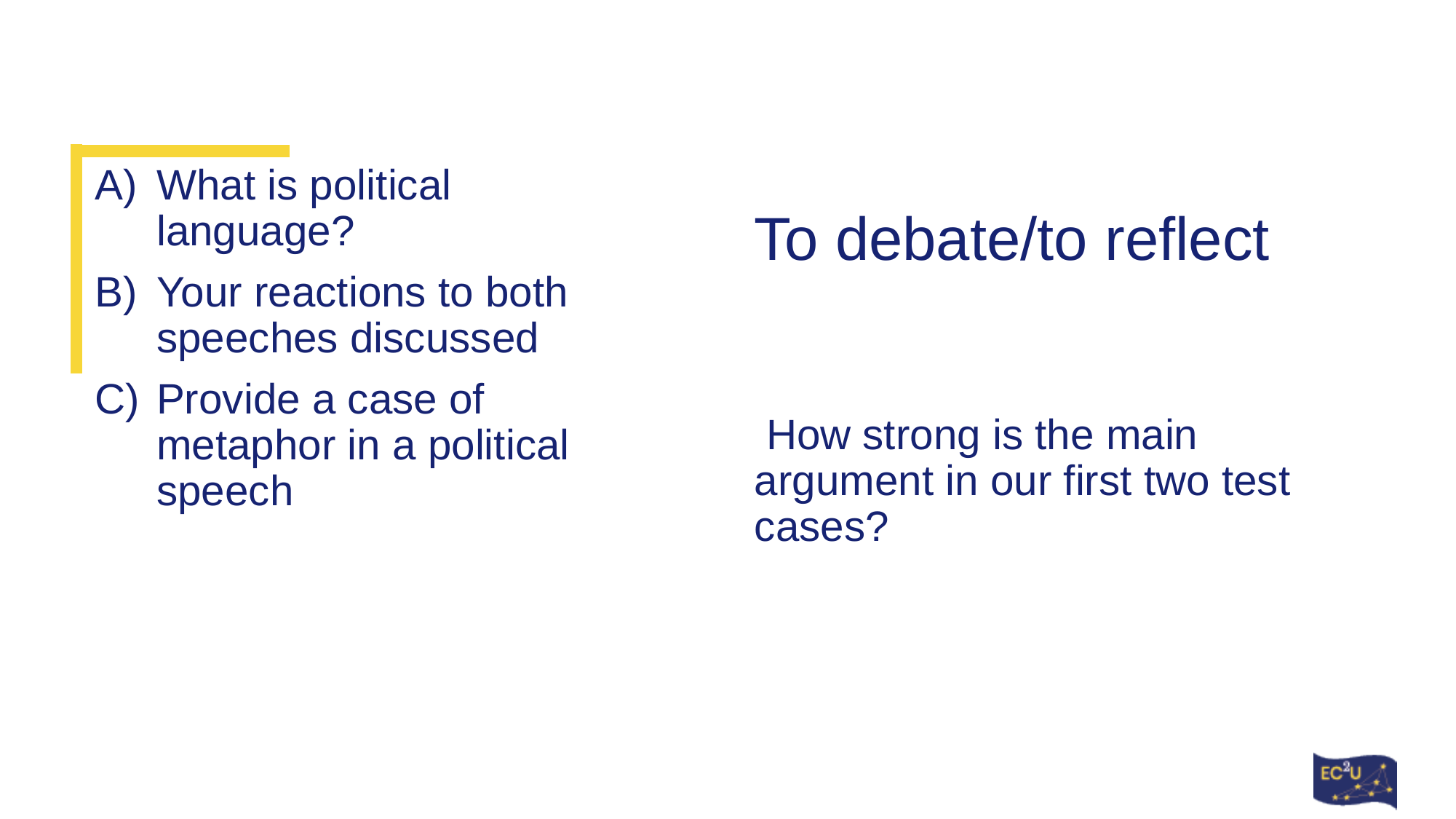

What is political language?
Your reactions to both speeches discussed
Provide a case of metaphor in a political speech
# To debate/to reflect
 How strong is the main argument in our first two test cases?